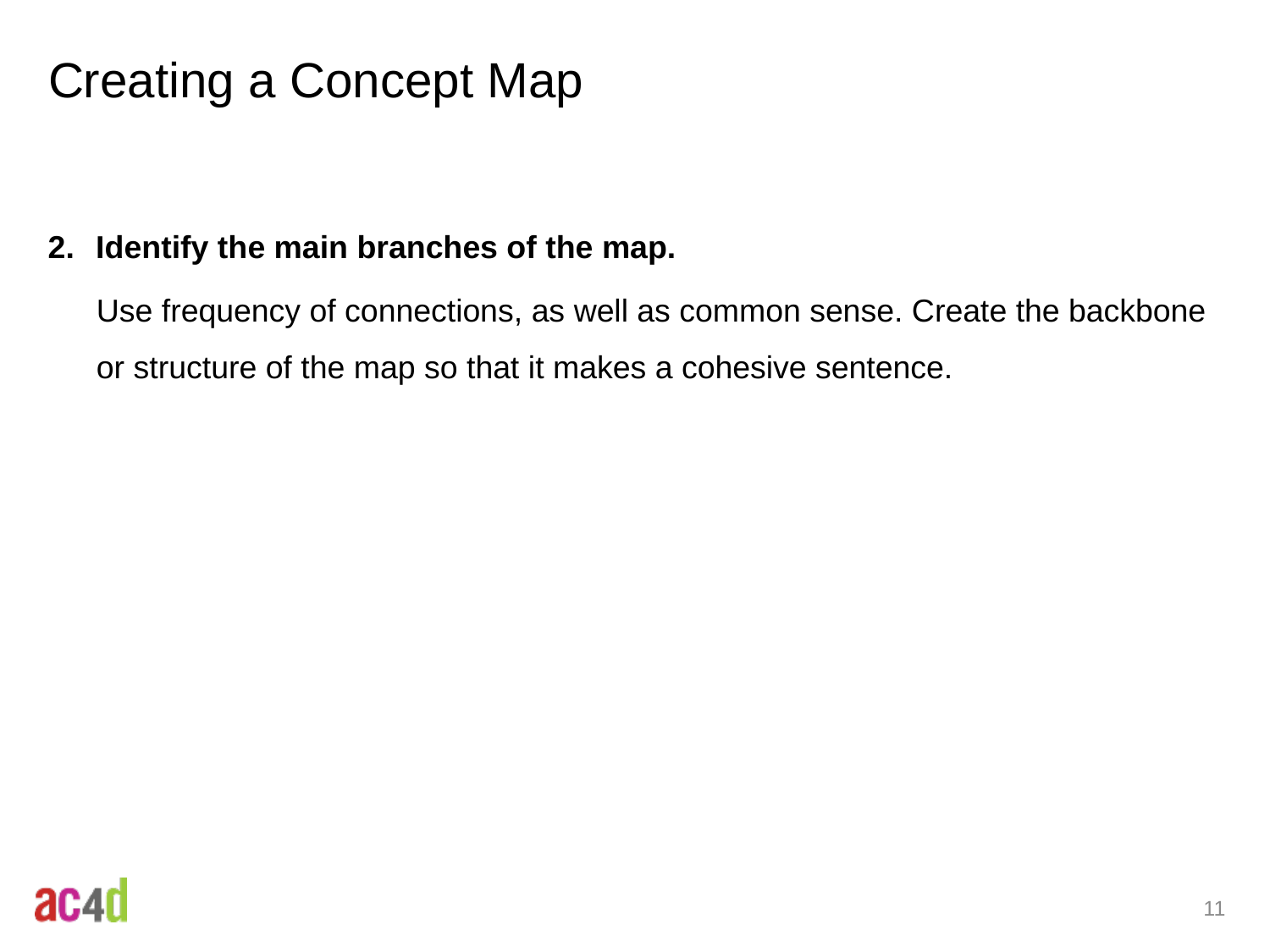

# Creating a Concept Map
Identify the main branches of the map.
Use frequency of connections, as well as common sense. Create the backbone or structure of the map so that it makes a cohesive sentence.
11